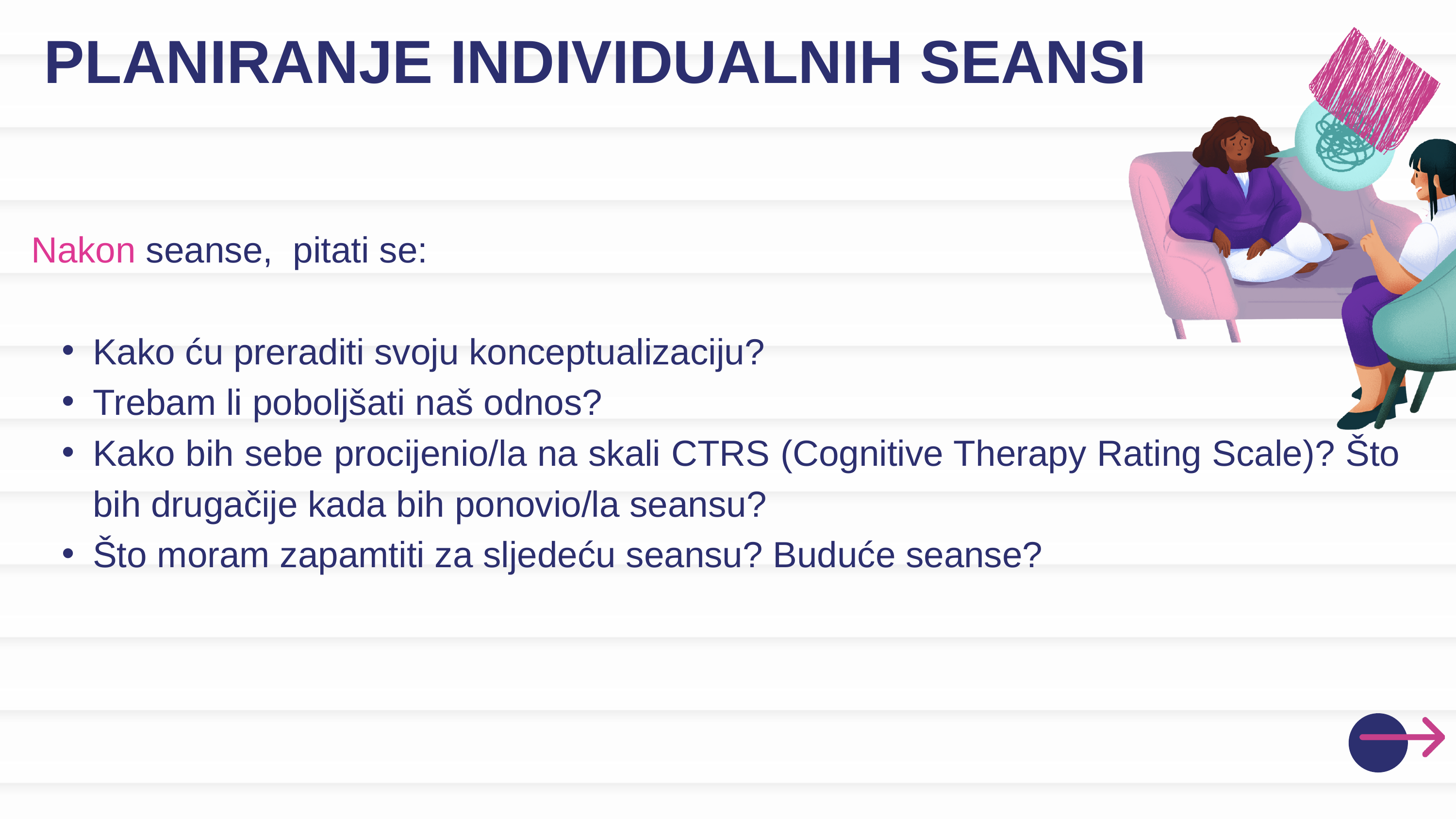

PLANIRANJE INDIVIDUALNIH SEANSI

Nakon seanse,  pitati se:

Kako ću preraditi svoju konceptualizaciju?
Trebam li poboljšati naš odnos?
Kako bih sebe procijenio/la na skali CTRS (Cognitive Therapy Rating Scale)? Što bih drugačije kada bih ponovio/la seansu?
Što moram zapamtiti za sljedeću seansu? Buduće seanse?